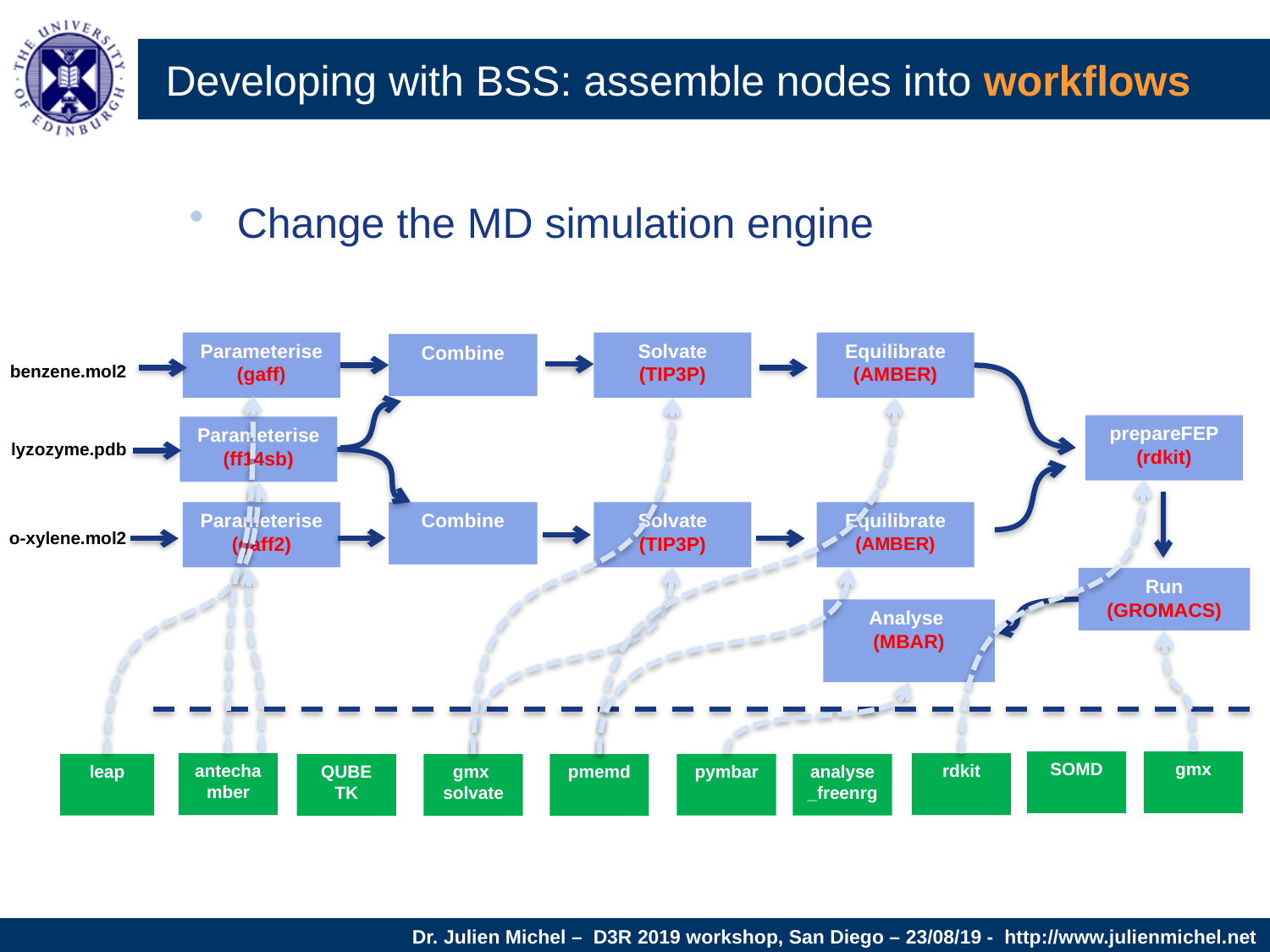

# Developing with BSS: assemble nodes into workflows
Change the MD simulation engine
Parameterise
(gaff)
Solvate
(TIP3P)
Equilibrate
(AMBER)
Combine
benzene.mol2
prepareFEP
(rdkit)
Parameterise
(ff14sb)
lyzozyme.pdb
Parameterise
(gaff2)
Combine
Solvate
(TIP3P)
Equilibrate
(AMBER)
o-xylene.mol2
Run
(GROMACS)
Analyse
(MBAR)

SOMD
gmx
antechamber
rdkit
leap
pymbar
analyse_freenrg
gmx  solvate
pmemd
QUBE
TK